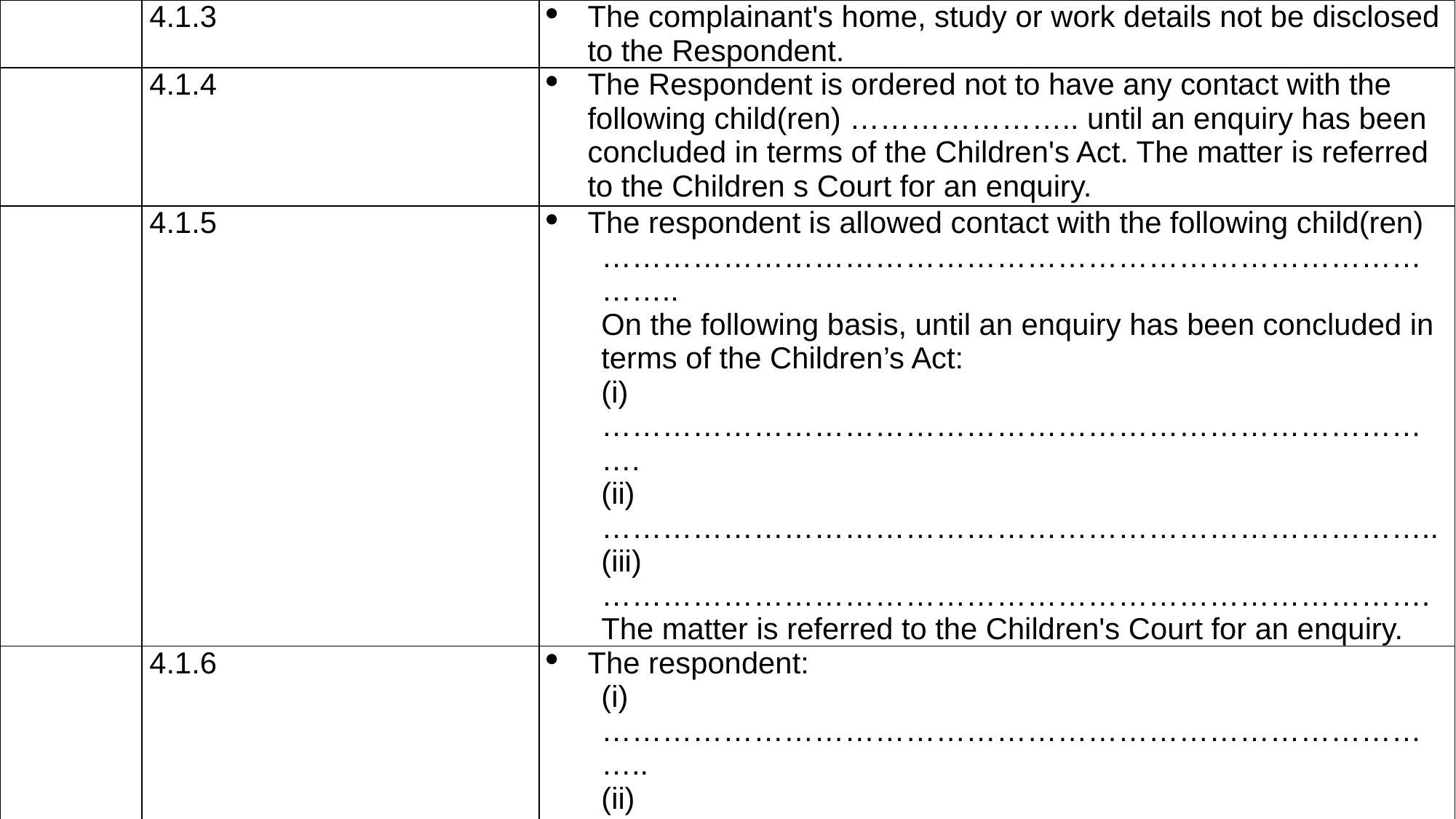

|  | 4.1.3 | The complainant's home, study or work details not be disclosed to the Respondent. |
| --- | --- | --- |
|  | 4.1.4 | The Respondent is ordered not to have any contact with the following child(ren) ………………….. until an enquiry has been concluded in terms of the Children's Act. The matter is referred to the Children s Court for an enquiry. |
|  | 4.1.5 | The respondent is allowed contact with the following child(ren) …………………………………………………………………………….. On the following basis, until an enquiry has been concluded in terms of the Children’s Act: (i)…………………………………………………………………………. (ii) ……………………………………………………………………….. (iii) ………………………………………………………………………. The matter is referred to the Children's Court for an enquiry. |
|  | 4.1.6 | The respondent: (i)………………………………………………………………………….. (ii) ………………………………………………………………………... (iii) ……………………………………………………………………….. |
| 4.2 |  | A warrant of arrest is authorised for the arrest of the respondent, the execution of which is suspended subject to the respondent's compliance with the provisions of the protection order as stated above. |